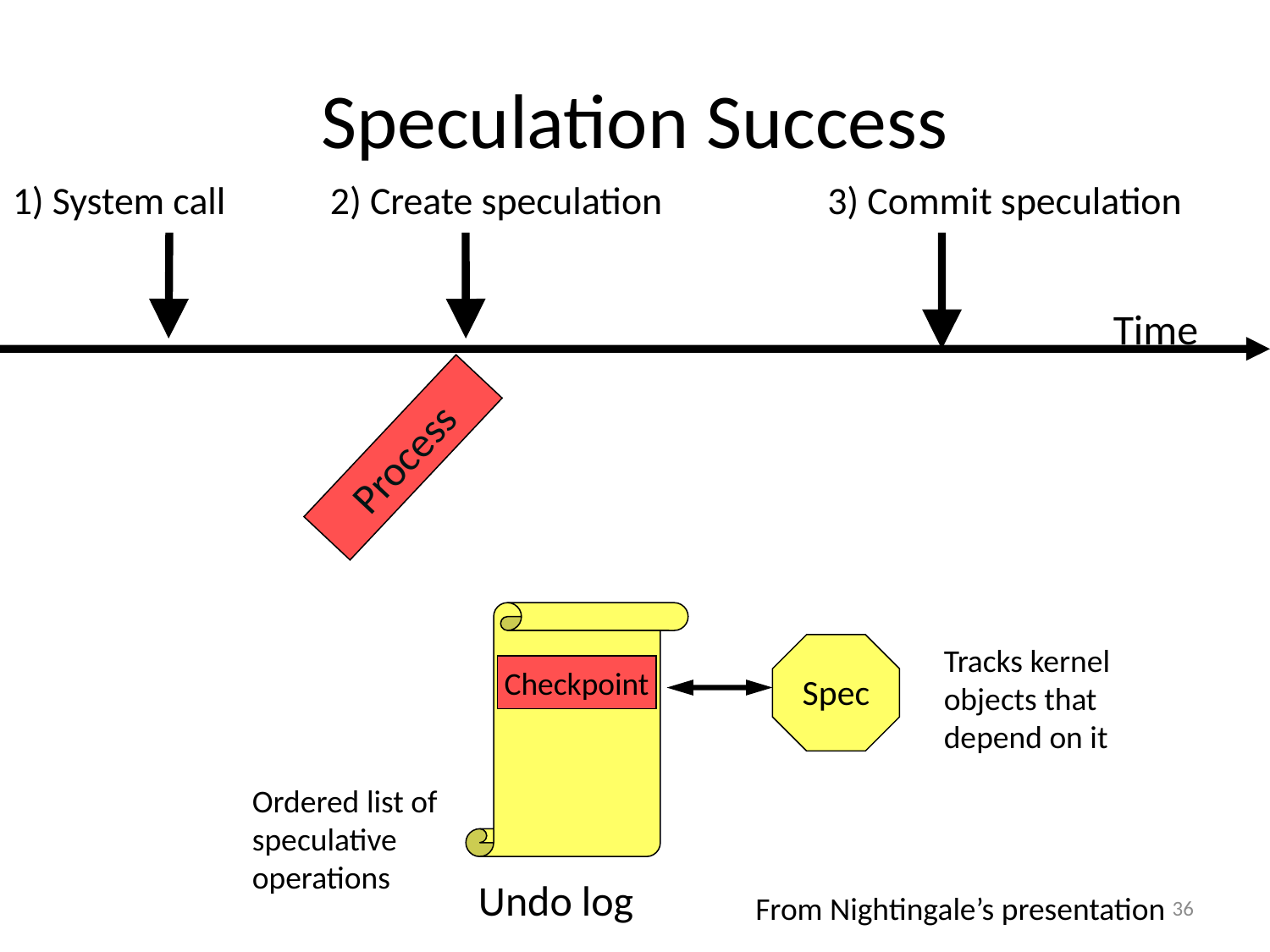

# Speculation Success
1) System call
2) Create speculation
3) Commit speculation

Time

Process

Undo log

Spec
Tracks kernel objects that depend on it
Checkpoint

Ordered list of speculative operations
36
From Nightingale’s presentation